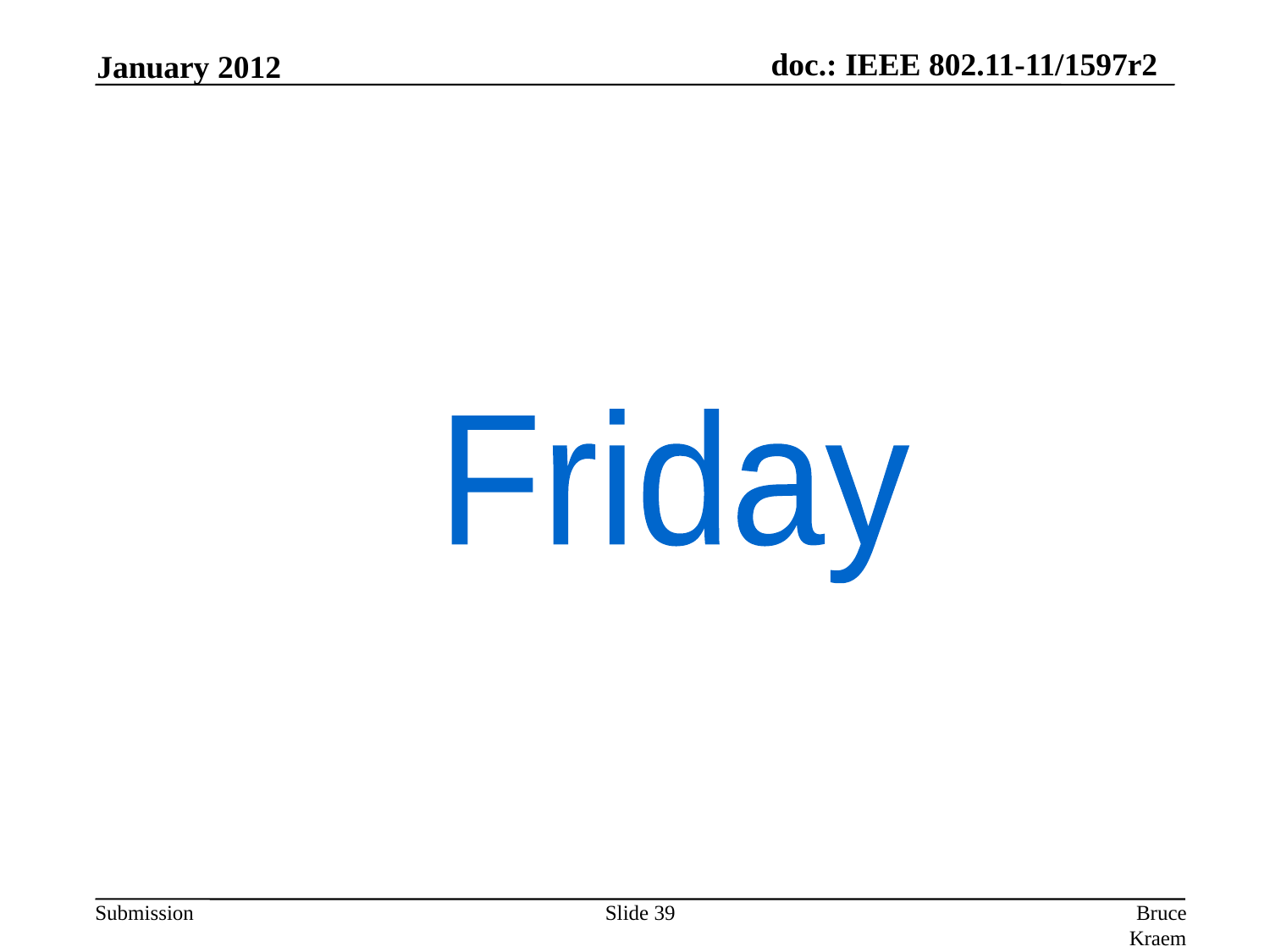

January 2012
Friday
Slide 39
Bruce Kraemer, Marvell